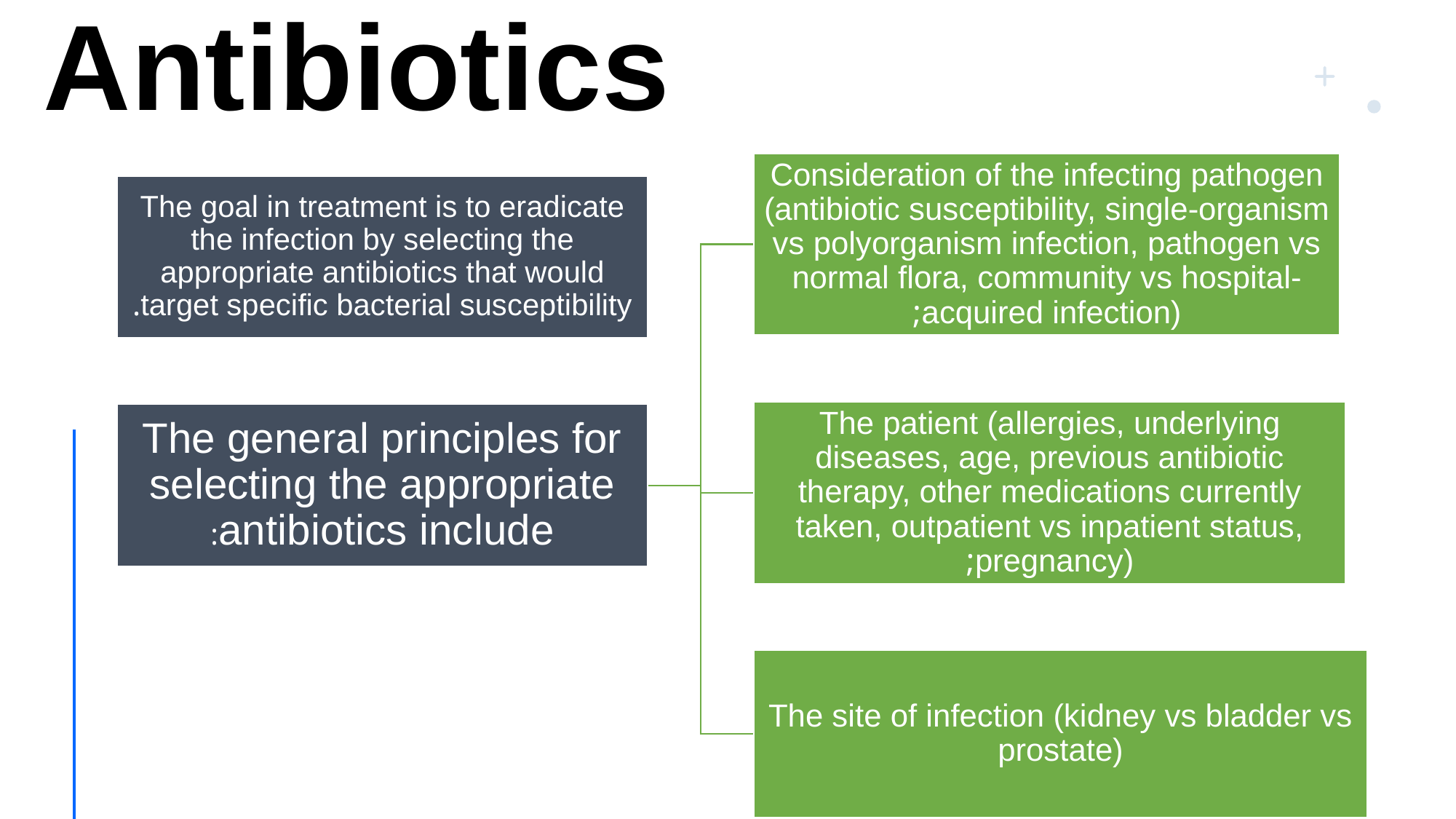

# Antibiotics

The goal in treatment is to eradicate the infection by selecting the appropriate antibiotics that would target specific bacterial susceptibility.
The general principles for selecting the appropriate antibiotics include:
Consideration of the infecting pathogen (antibiotic susceptibility, single-organism vs polyorganism infection, pathogen vs normal flora, community vs hospital-acquired infection);
The patient (allergies, underlying diseases, age, previous antibiotic therapy, other medications currently taken, outpatient vs inpatient status, pregnancy);
The site of infection (kidney vs bladder vs prostate)
26